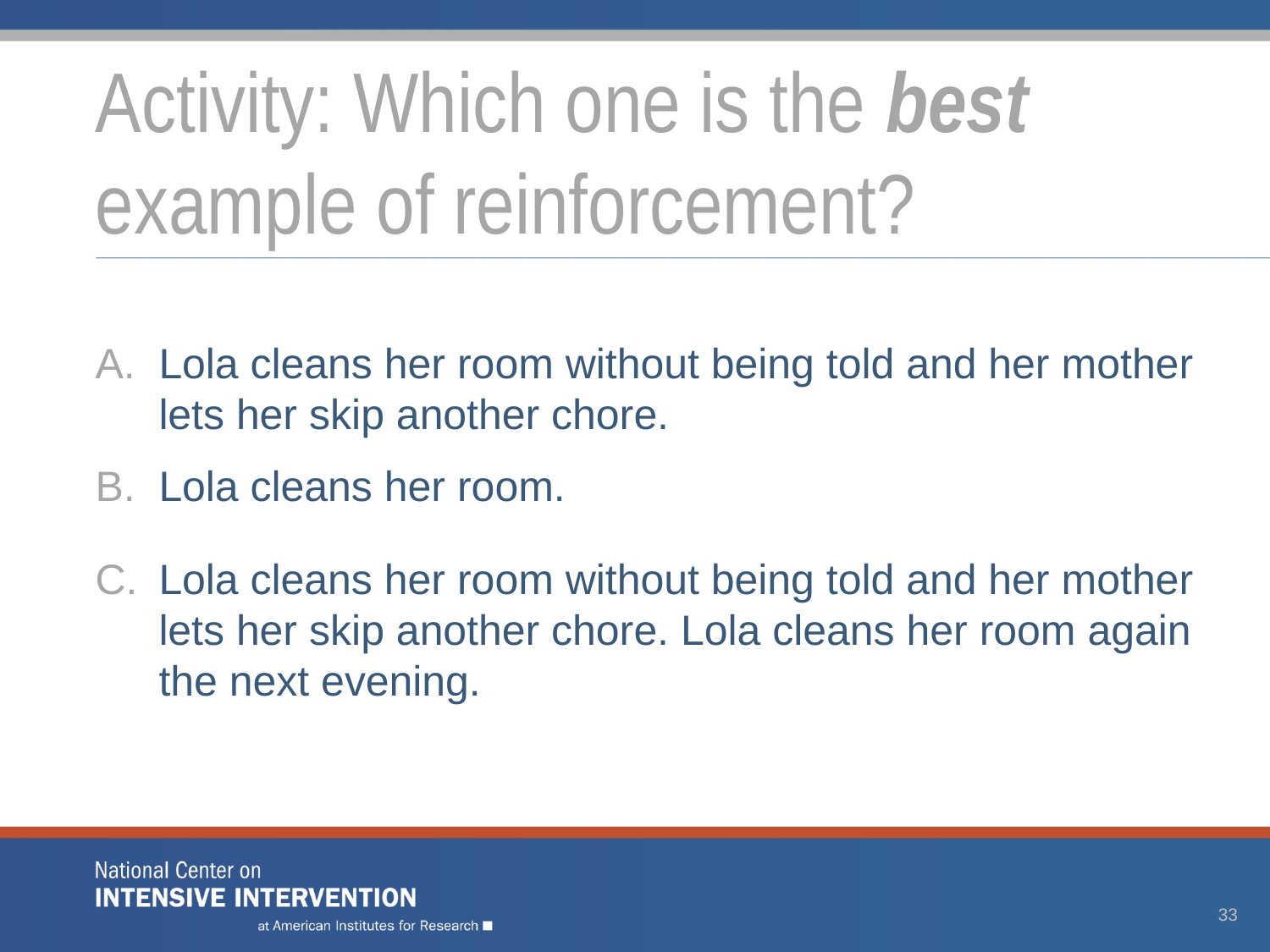

# Activity: Which one is the best example of reinforcement?

Lola cleans her room without being told and her mother lets her skip another chore.
Lola cleans her room.
Lola cleans her room without being told and her mother lets her skip another chore. Lola cleans her room again the next evening.
33